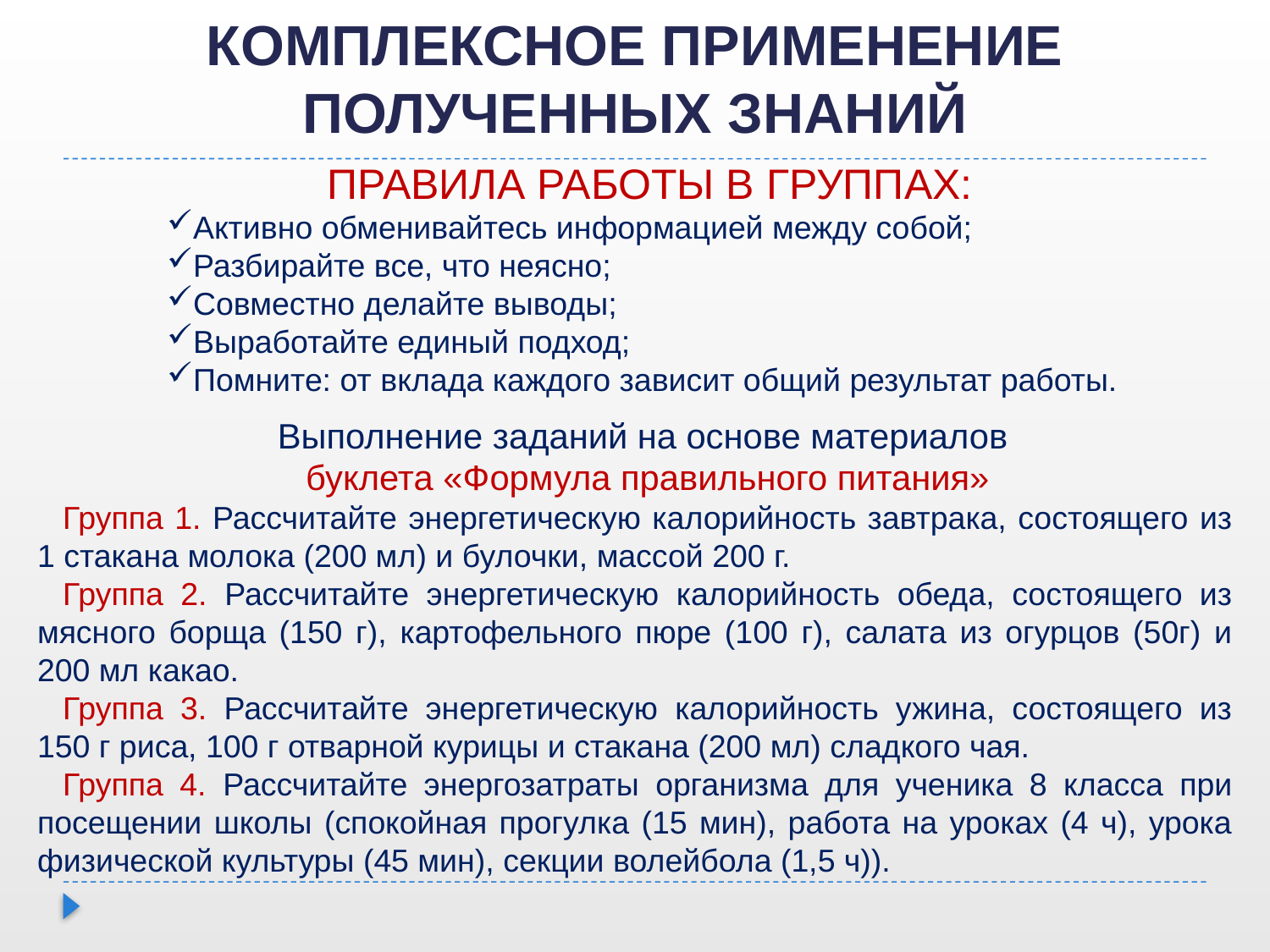

# КОМПЛЕКСНОЕ ПРИМЕНЕНИЕ ПОЛУЧЕННЫХ ЗНАНИЙ
ПРАВИЛА РАБОТЫ В ГРУППАХ:
Активно обменивайтесь информацией между собой;
Разбирайте все, что неясно;
Совместно делайте выводы;
Выработайте единый подход;
Помните: от вклада каждого зависит общий результат работы.
Выполнение заданий на основе материалов
буклета «Формула правильного питания»
Группа 1. Рассчитайте энергетическую калорийность завтрака, состоящего из 1 стакана молока (200 мл) и булочки, массой 200 г.
Группа 2. Рассчитайте энергетическую калорийность обеда, состоящего из мясного борща (150 г), картофельного пюре (100 г), салата из огурцов (50г) и 200 мл какао.
Группа 3. Рассчитайте энергетическую калорийность ужина, состоящего из 150 г риса, 100 г отварной курицы и стакана (200 мл) сладкого чая.
Группа 4. Рассчитайте энергозатраты организма для ученика 8 класса при посещении школы (спокойная прогулка (15 мин), работа на уроках (4 ч), урока физической культуры (45 мин), секции волейбола (1,5 ч)).